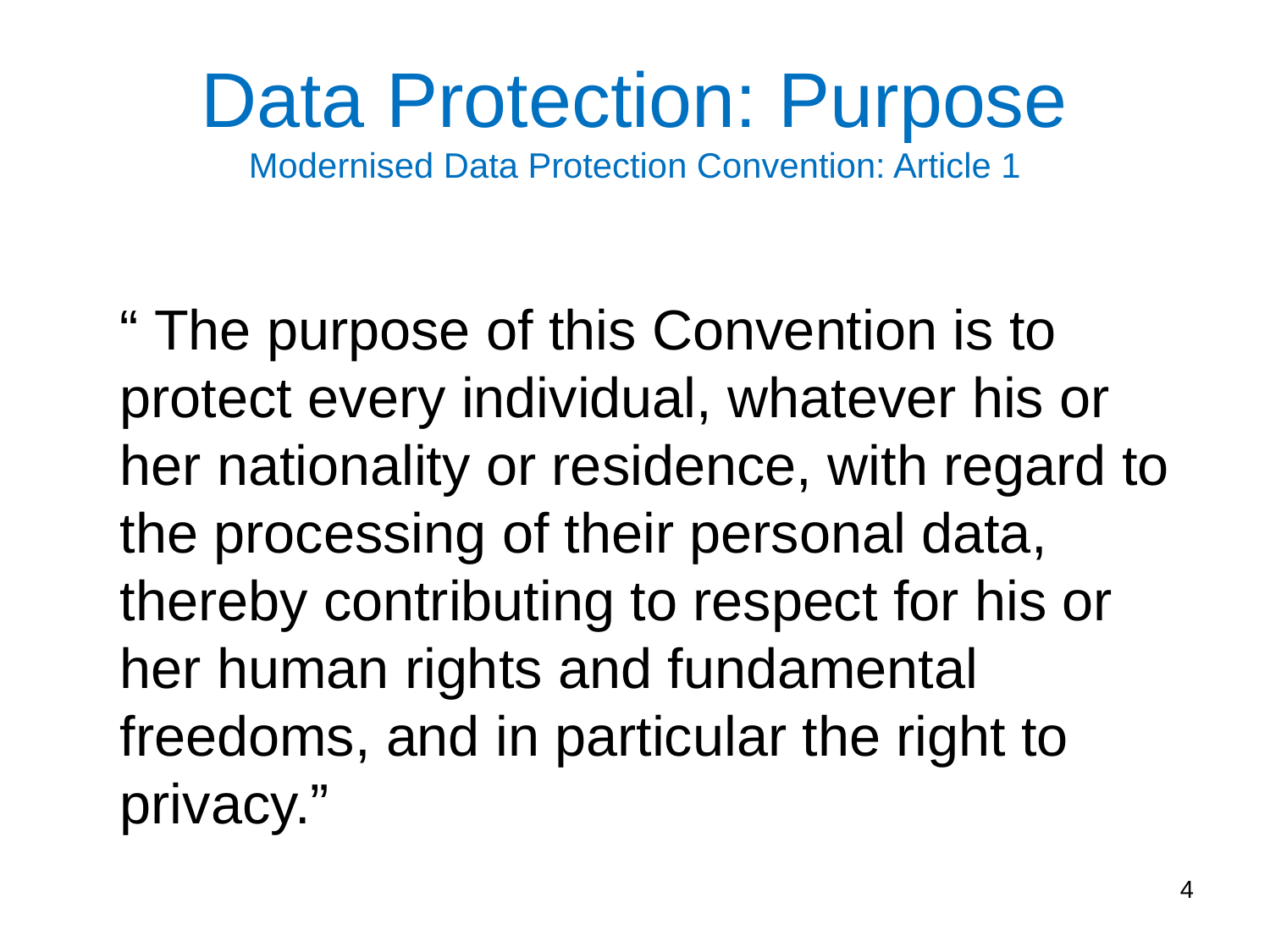

# Data Protection: Purpose Modernised Data Protection Convention: Article 1
	“ The purpose of this Convention is to protect every individual, whatever his or her nationality or residence, with regard to the processing of their personal data, thereby contributing to respect for his or her human rights and fundamental freedoms, and in particular the right to privacy.”

4